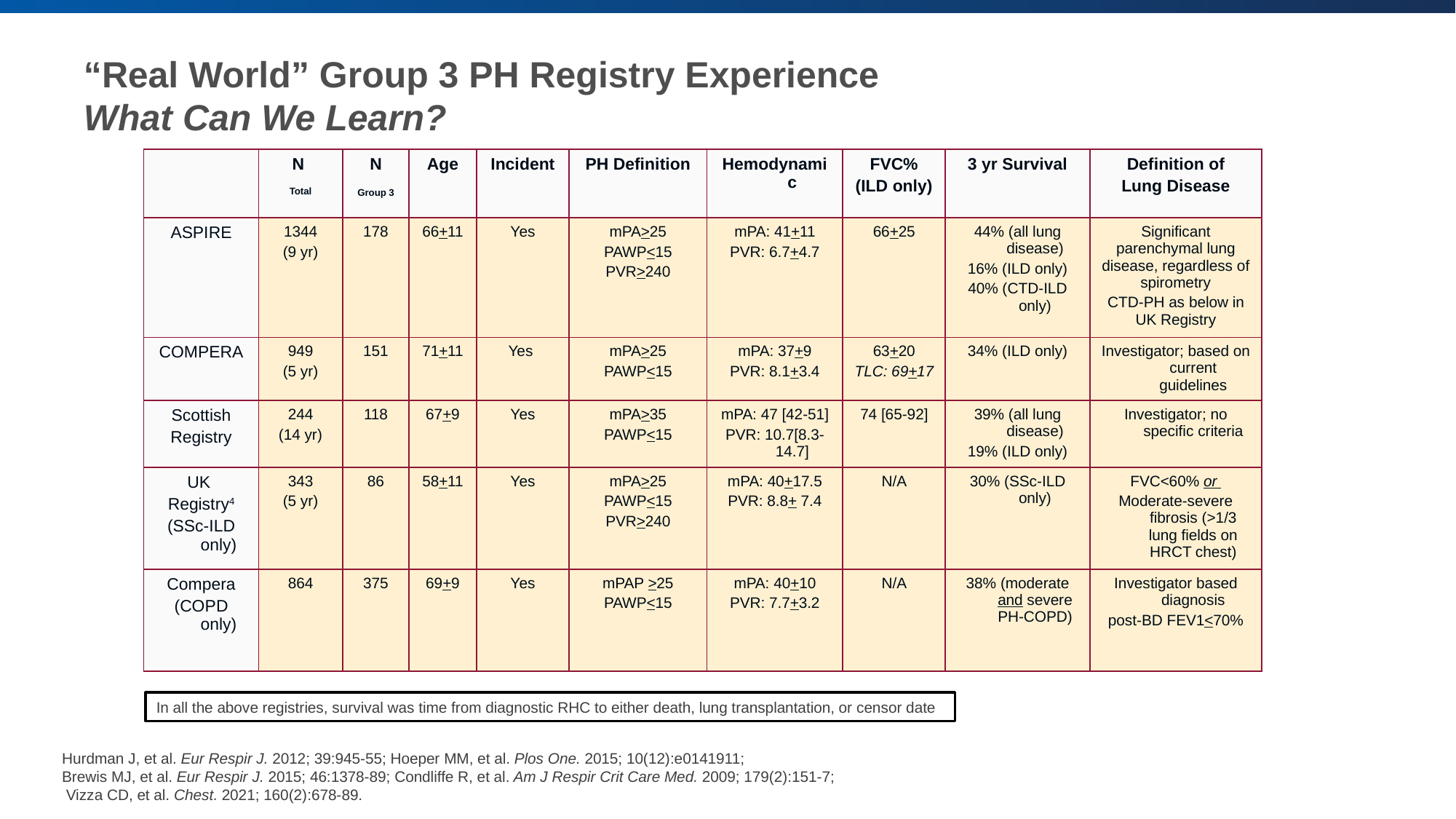

# “Real World” Group 3 PH Registry Experience What Can We Learn?
|  | N Total | N Group 3 | Age | Incident | PH Definition | Hemodynamic | FVC% (ILD only) | 3 yr Survival | Definition of Lung Disease |
| --- | --- | --- | --- | --- | --- | --- | --- | --- | --- |
| ASPIRE | 1344 (9 yr) | 178 | 66+11 | Yes | mPA>25 PAWP<15 PVR>240 | mPA: 41+11 PVR: 6.7+4.7 | 66+25 | 44% (all lung disease) 16% (ILD only) 40% (CTD-ILD only) | Significant parenchymal lung disease, regardless of spirometry CTD-PH as below in UK Registry |
| COMPERA | 949 (5 yr) | 151 | 71+11 | Yes | mPA>25 PAWP<15 | mPA: 37+9 PVR: 8.1+3.4 | 63+20 TLC: 69+17 | 34% (ILD only) | Investigator; based on current guidelines |
| Scottish Registry | 244 (14 yr) | 118 | 67+9 | Yes | mPA>35 PAWP<15 | mPA: 47 [42-51] PVR: 10.7[8.3-14.7] | 74 [65-92] | 39% (all lung disease) 19% (ILD only) | Investigator; no specific criteria |
| UK Registry4 (SSc-ILD only) | 343 (5 yr) | 86 | 58+11 | Yes | mPA>25 PAWP<15 PVR>240 | mPA: 40+17.5 PVR: 8.8+ 7.4 | N/A | 30% (SSc-ILD only) | FVC<60% or Moderate-severe fibrosis (>1/3 lung fields on HRCT chest) |
| Compera (COPD only) | 864 | 375 | 69+9 | Yes | mPAP >25 PAWP<15 | mPA: 40+10 PVR: 7.7+3.2 | N/A | 38% (moderate and severe PH-COPD) | Investigator based diagnosis post-BD FEV1<70% |
In all the above registries, survival was time from diagnostic RHC to either death, lung transplantation, or censor date
Hurdman J, et al. Eur Respir J. 2012; 39:945-55; Hoeper MM, et al. Plos One. 2015; 10(12):e0141911;
Brewis MJ, et al. Eur Respir J. 2015; 46:1378-89; Condliffe R, et al. Am J Respir Crit Care Med. 2009; 179(2):151-7;
 Vizza CD, et al. Chest. 2021; 160(2):678-89.
24